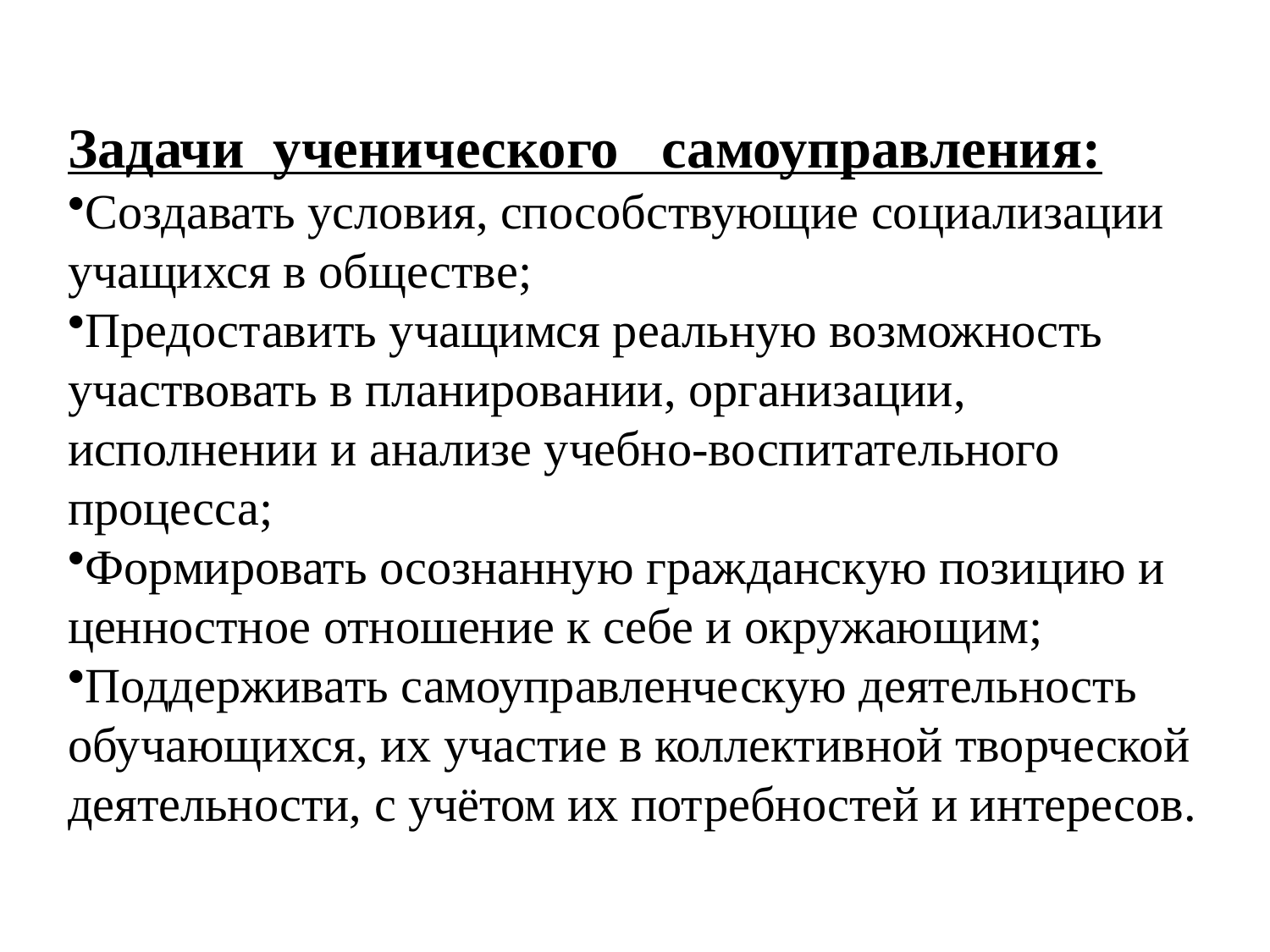

Задачи  ученического   самоуправления:
Создавать условия, способствующие социализации учащихся в обществе;
Предоставить учащимся реальную возможность участвовать в планировании, организации, исполнении и анализе учебно-воспитательного процесса;
Формировать осознанную гражданскую позицию и ценностное отношение к себе и окружающим;
Поддерживать самоуправленческую деятельность обучающихся, их участие в коллективной творческой деятельности, с учётом их потребностей и интересов.